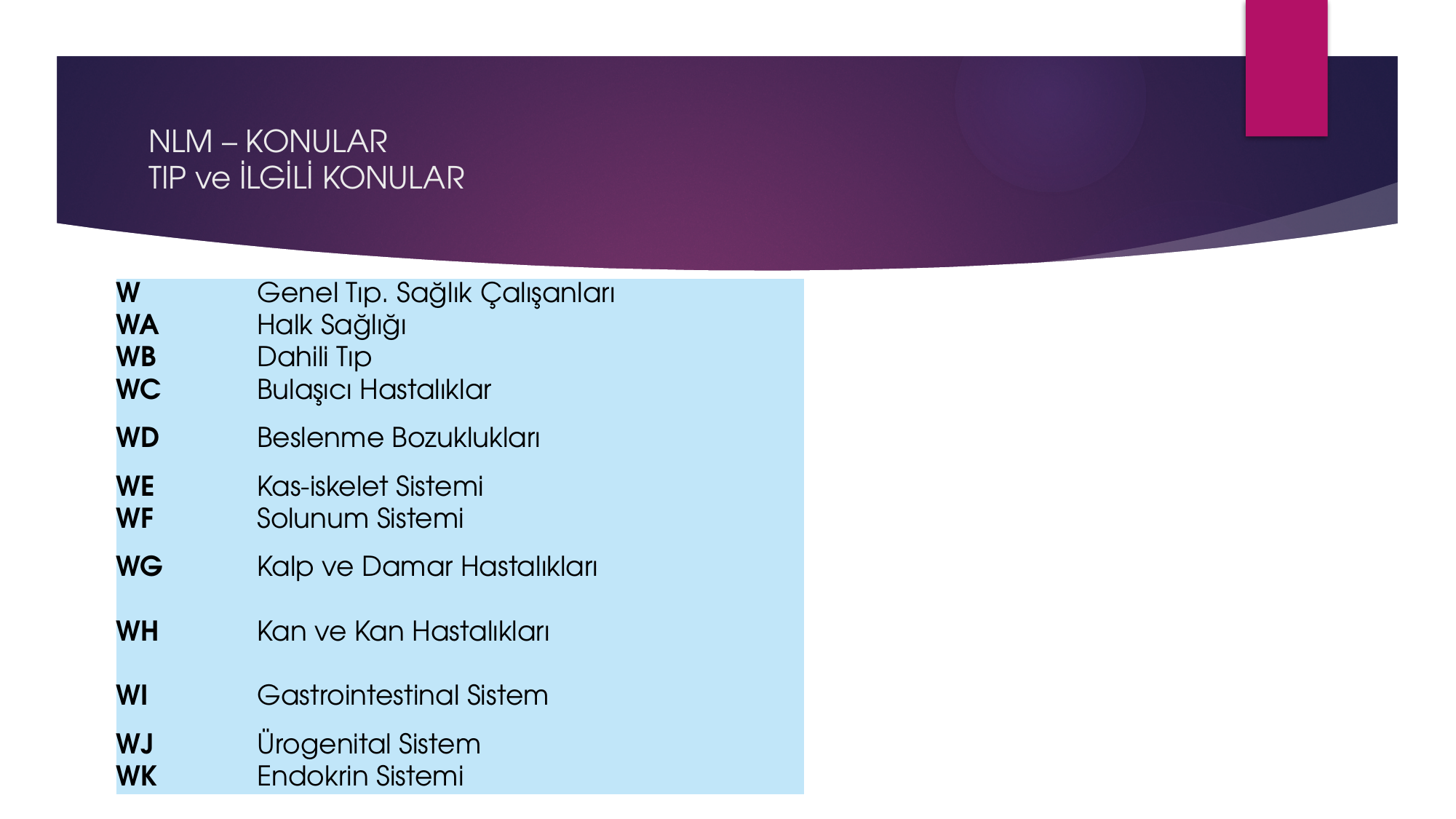

# NLM – KONULAR TIP ve İLGİLİ KONULAR
| W | Genel Tıp. Sağlık Çalışanları |
| --- | --- |
| WA | Halk Sağlığı |
| WB | Dahili Tıp |
| WC | Bulaşıcı Hastalıklar |
| WD | Beslenme Bozuklukları |
| WE | Kas-iskelet Sistemi |
| WF | Solunum Sistemi |
| WG | Kalp ve Damar Hastalıkları |
| WH | Kan ve Kan Hastalıkları |
| WI | Gastrointestinal Sistem |
| WJ | Ürogenital Sistem |
| WK | Endokrin Sistemi |